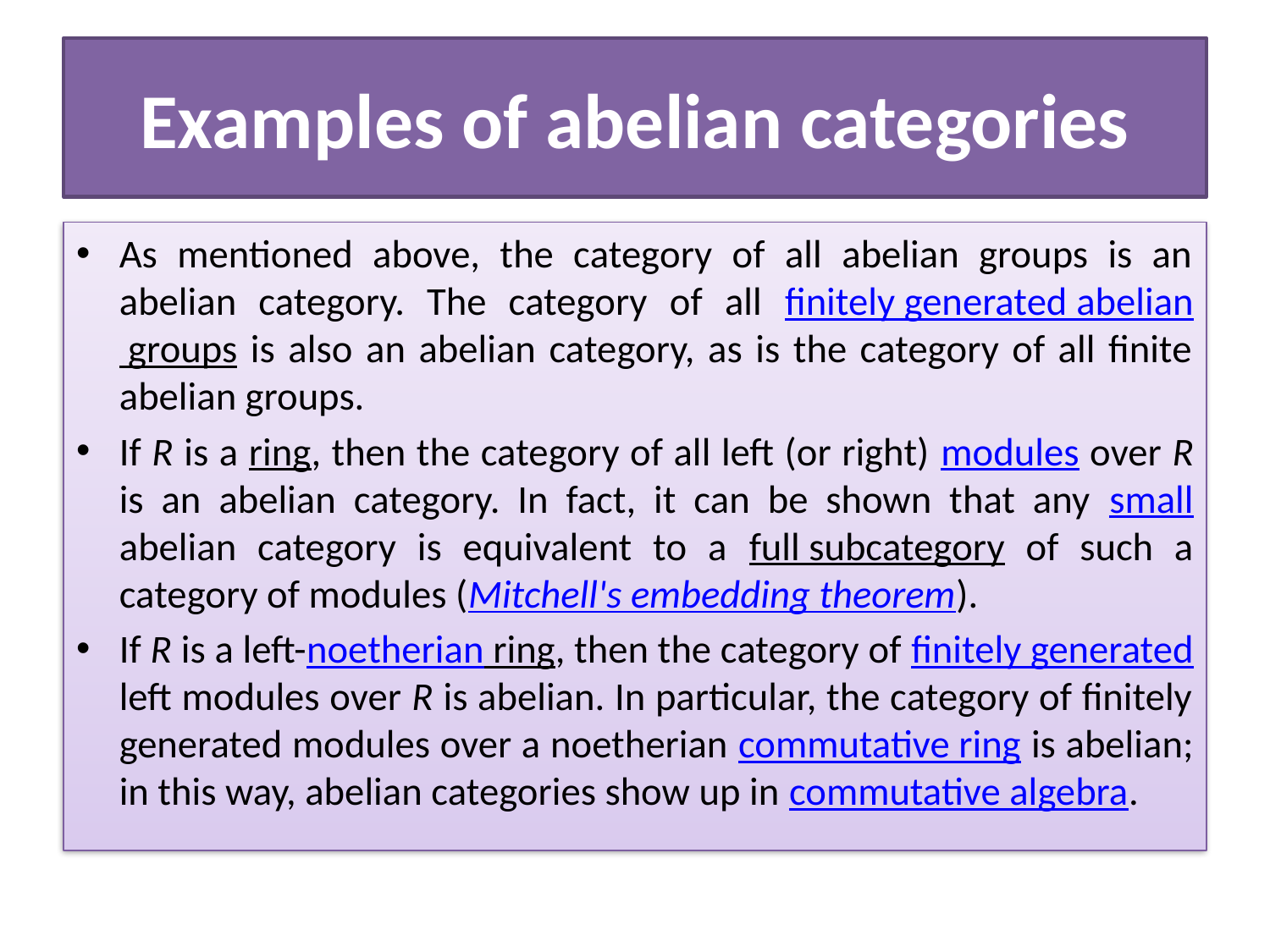

# Examples of abelian categories
As mentioned above, the category of all abelian groups is an abelian category. The category of all finitely generated abelian groups is also an abelian category, as is the category of all finite abelian groups.
If R is a ring, then the category of all left (or right) modules over R is an abelian category. In fact, it can be shown that any small abelian category is equivalent to a full subcategory of such a category of modules (Mitchell's embedding theorem).
If R is a left-noetherian ring, then the category of finitely generated left modules over R is abelian. In particular, the category of finitely generated modules over a noetherian commutative ring is abelian; in this way, abelian categories show up in commutative algebra.